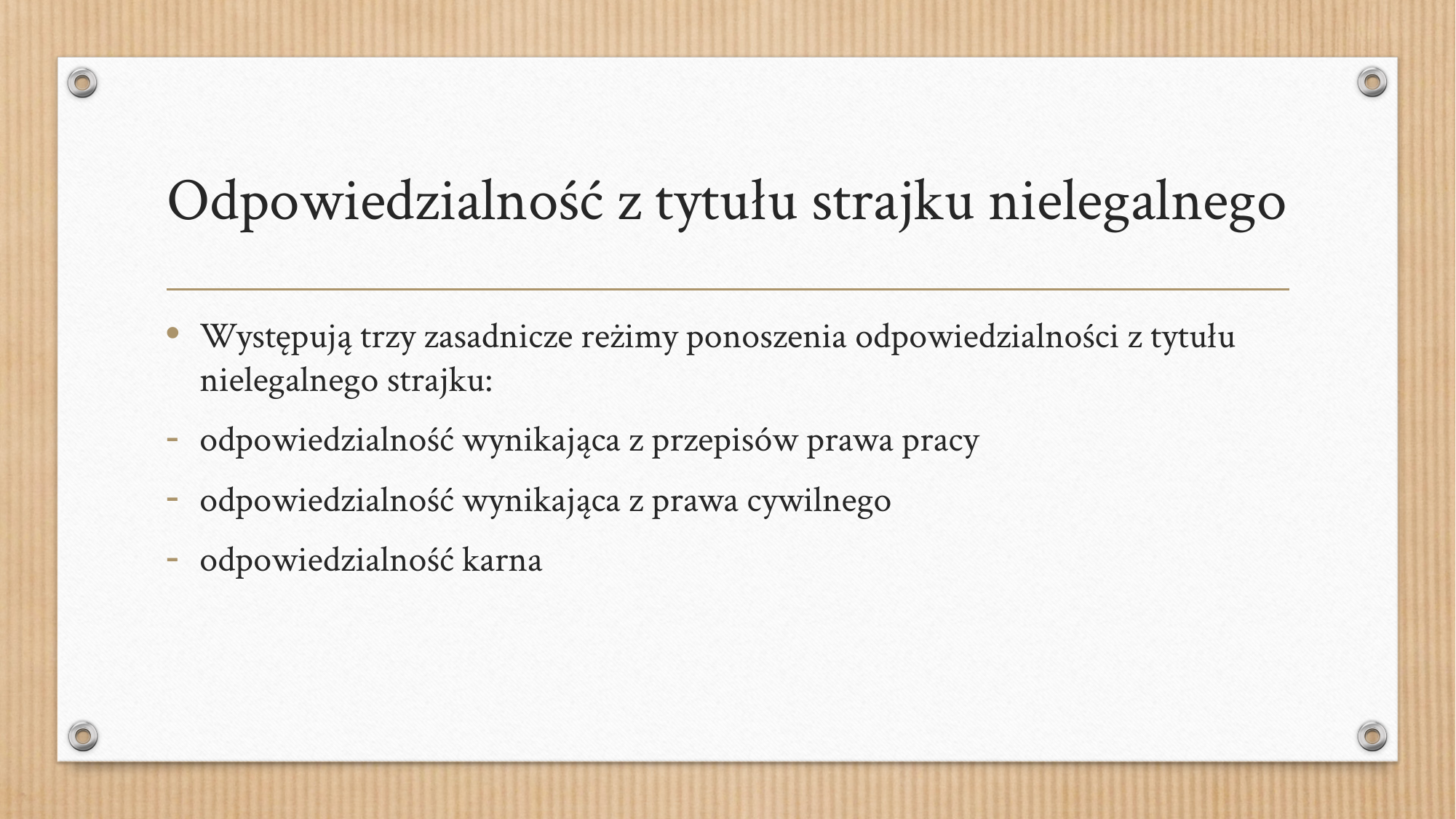

# Odpowiedzialność z tytułu strajku nielegalnego
Występują trzy zasadnicze reżimy ponoszenia odpowiedzialności z tytułu nielegalnego strajku:
odpowiedzialność wynikająca z przepisów prawa pracy
odpowiedzialność wynikająca z prawa cywilnego
odpowiedzialność karna